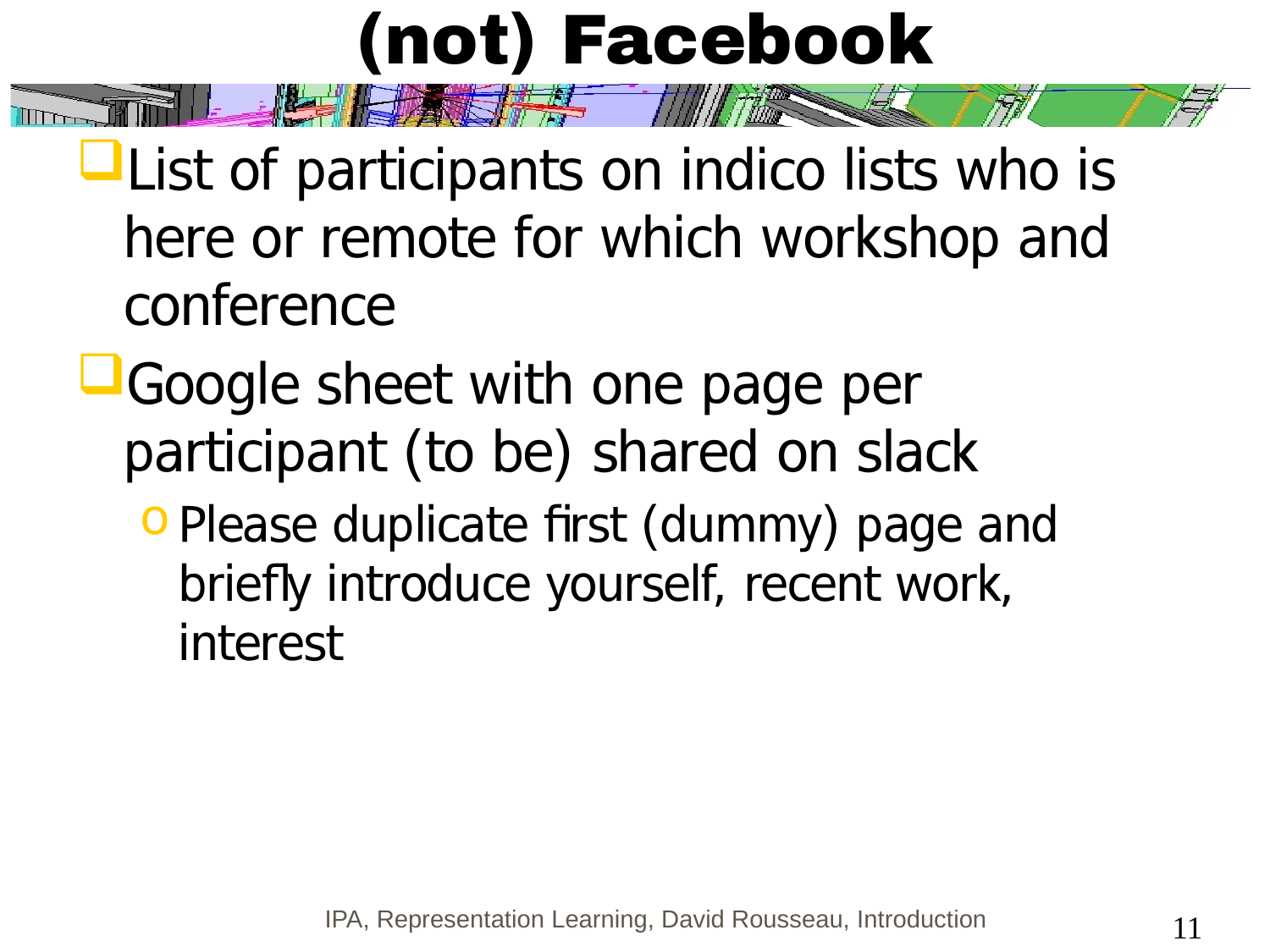

# (not) Facebook
List of participants on indico lists who is here or remote for which workshop and conference
Google sheet with one page per participant (to be) shared on slack
Please duplicate first (dummy) page and briefly introduce yourself, recent work, interest
IPA, Representation Learning, David Rousseau, Introduction